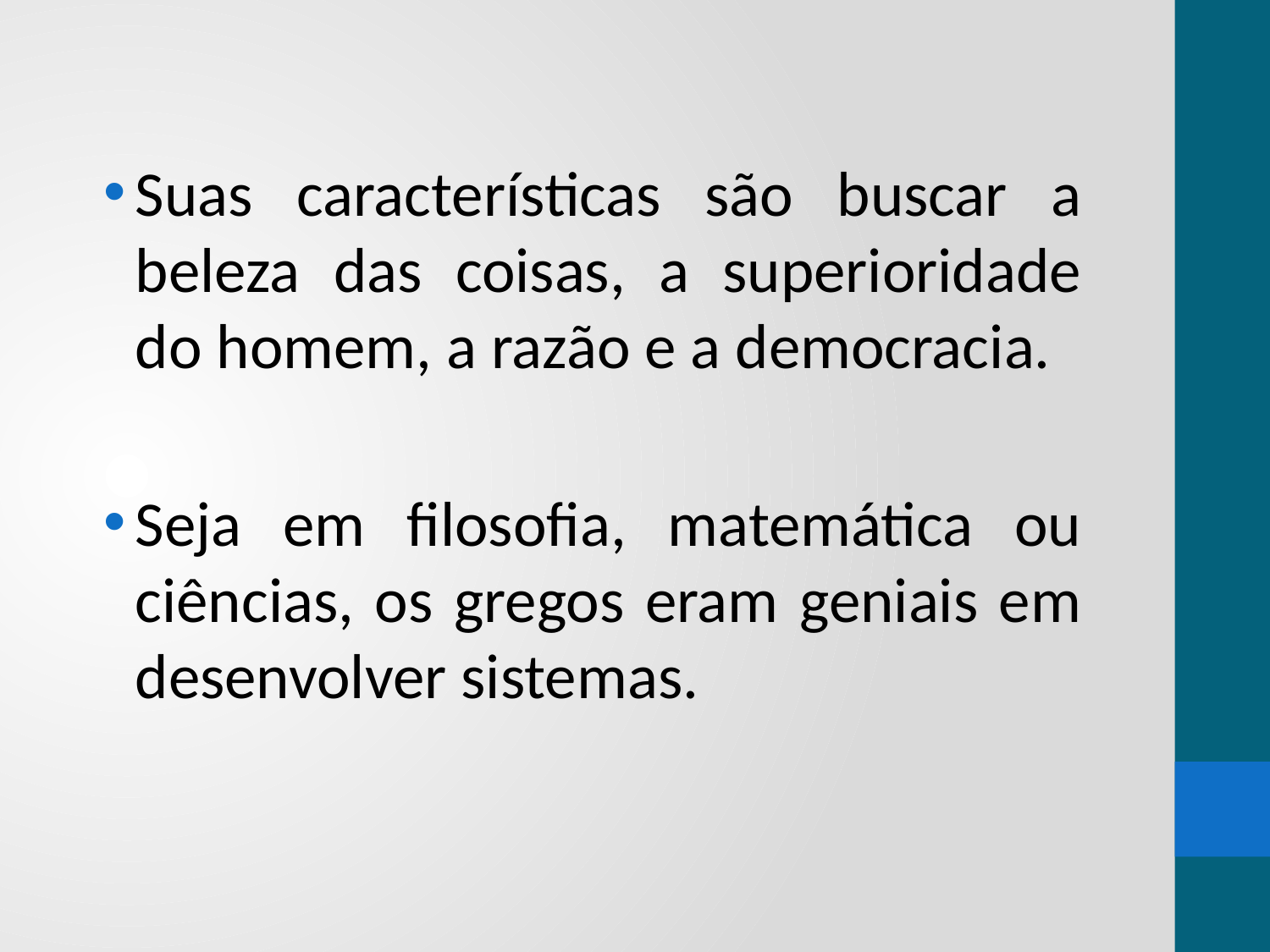

Suas características são buscar a beleza das coisas, a superioridade do homem, a razão e a democracia.

Seja em filosofia, matemática ou ciências, os gregos eram geniais em desenvolver sistemas.